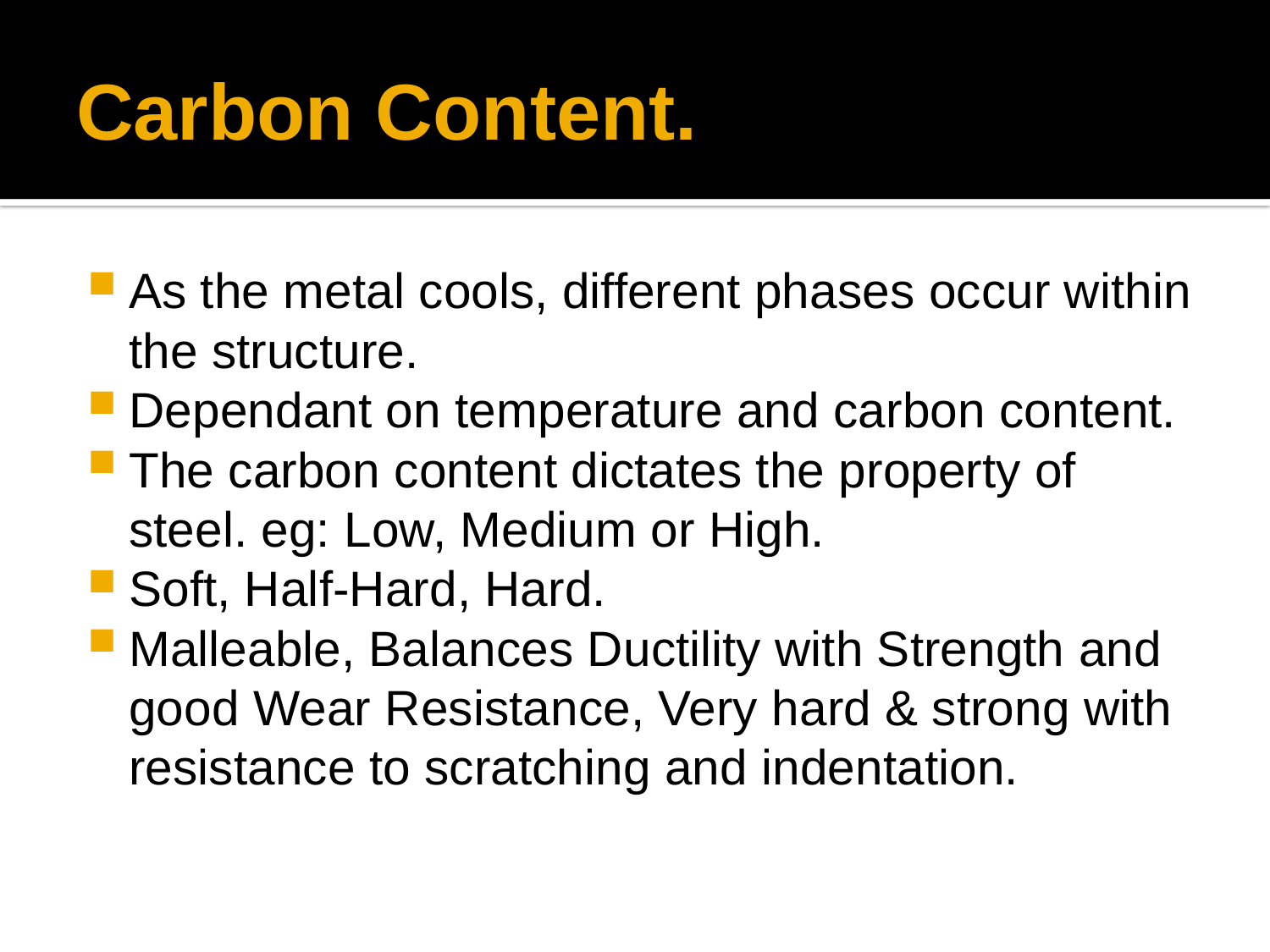

# Carbon Content.
As the metal cools, different phases occur within the structure.
Dependant on temperature and carbon content.
The carbon content dictates the property of steel. eg: Low, Medium or High.
Soft, Half-Hard, Hard.
Malleable, Balances Ductility with Strength and good Wear Resistance, Very hard & strong with resistance to scratching and indentation.